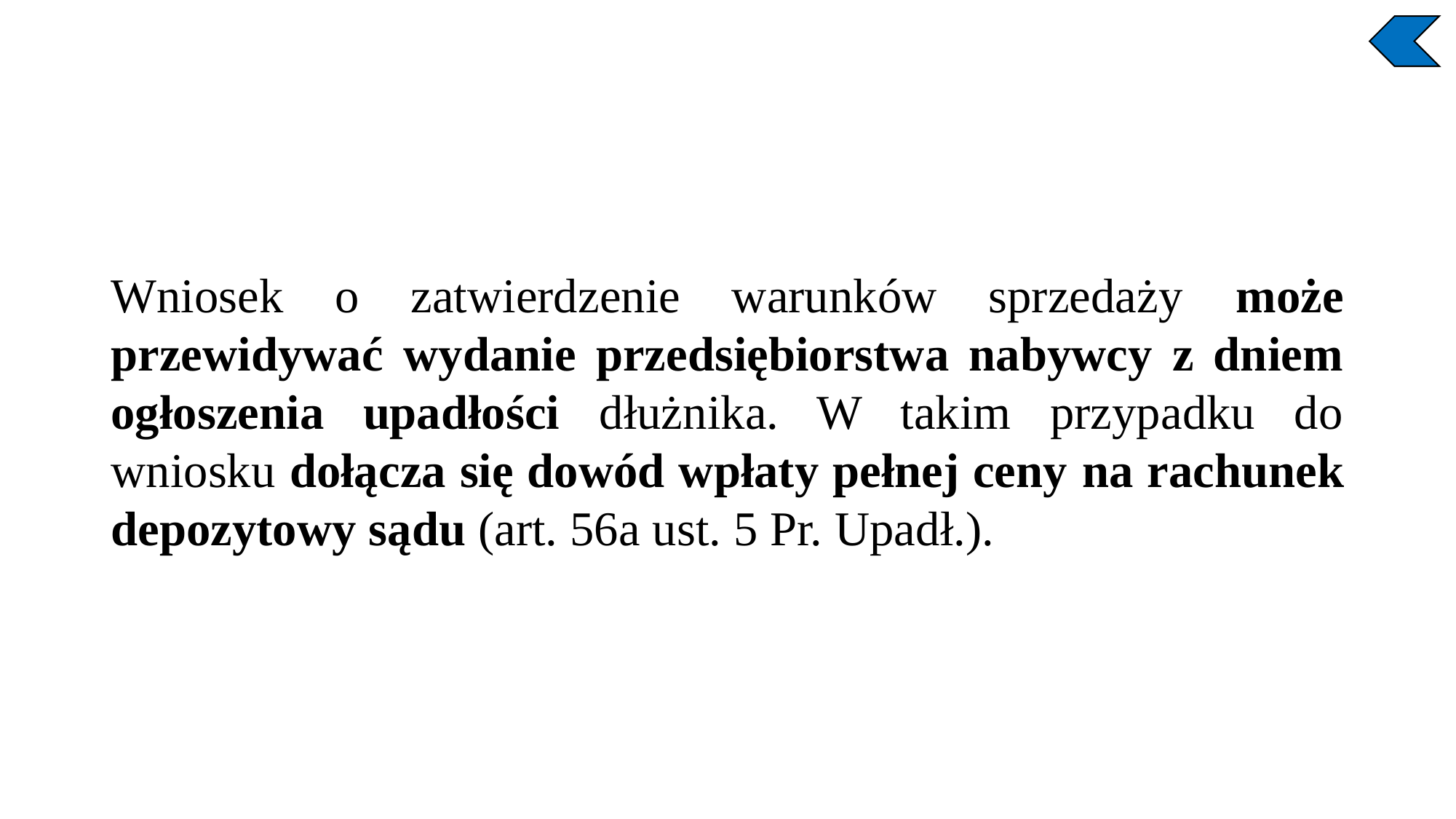

Wniosek o zatwierdzenie warunków sprzedaży może przewidywać wydanie przedsiębiorstwa nabywcy z dniem ogłoszenia upadłości dłużnika. W takim przypadku do wniosku dołącza się dowód wpłaty pełnej ceny na rachunek depozytowy sądu (art. 56a ust. 5 Pr. Upadł.).